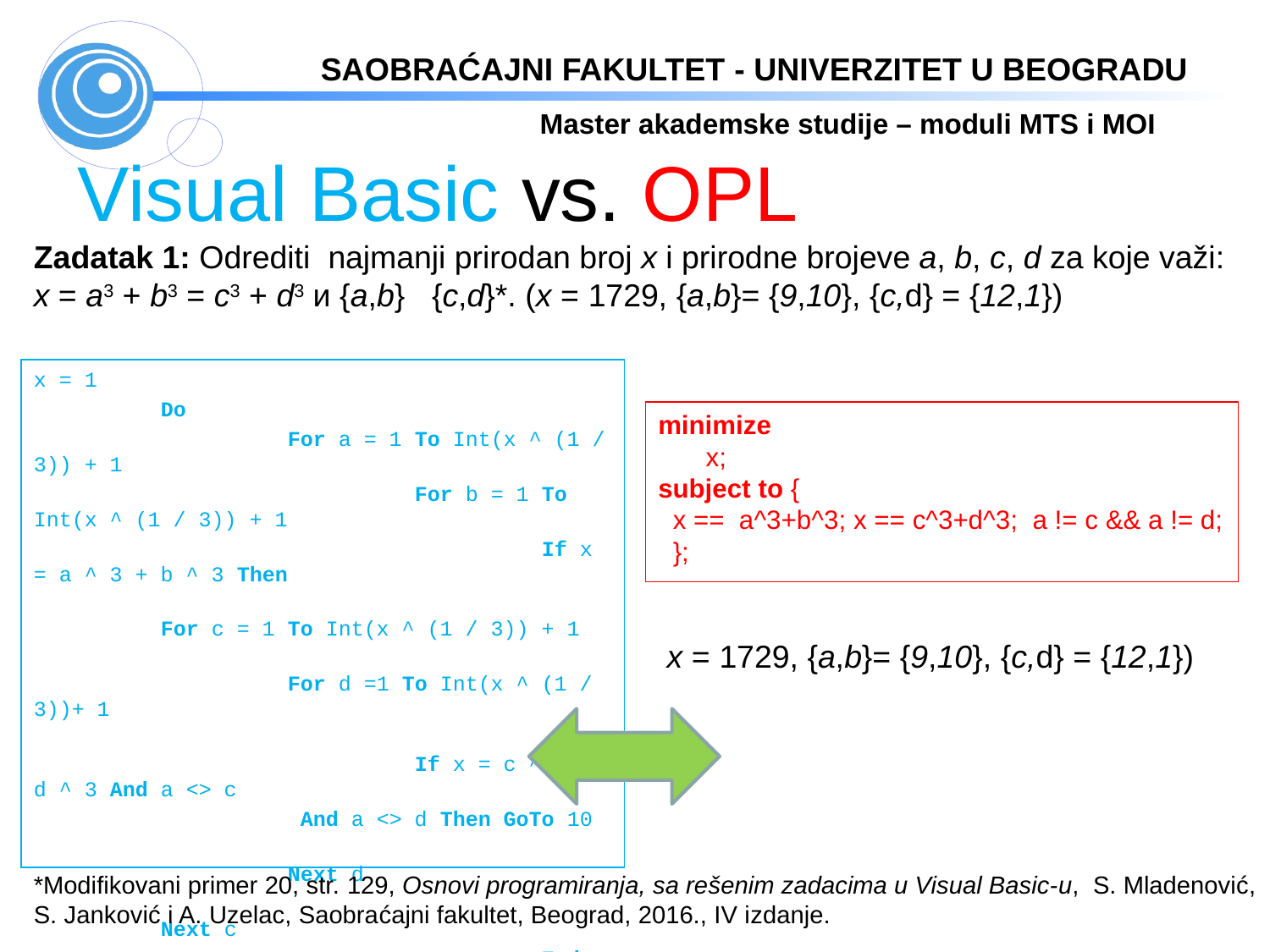

Visual Basic vs. OPL
Zadatak 1: Odrediti  najmanji prirodan broj x i prirodne brojeve a, b, c, d za koje važi:
x = a3 + b3 = c3 + d3 и {a,b}   {c,d}*. (x = 1729, {a,b}= {9,10}, {c,d} = {12,1})
x = 1
	Do
		For a = 1 To Int(x ^ (1 / 3)) + 1
			For b = 1 To Int(x ^ (1 / 3)) + 1
				If x = a ^ 3 + b ^ 3 Then
					For c = 1 To Int(x ^ (1 / 3)) + 1
						For d =1 To Int(x ^ (1 / 3))+ 1
							If x = c ^ 3 + d ^ 3 And a <> c
                     And a <> d Then GoTo 10
						Next d
					Next c
				End If
			Next b
		Next a
		x = x + 1
	Loop While True

minimize
	x;
subject to {
  x ==  a^3+b^3; x == c^3+d^3;  a != c && a != d;
  };

 x = 1729, {a,b}= {9,10}, {c,d} = {12,1})

*Modifikovani primer 20, str. 129, Osnovi programiranja, sa rešenim zadacima u Visual Basic-u,  S. Mladenović, S. Janković i A. Uzelac, Saobraćajni fakultet, Beograd, 2016., IV izdanje.